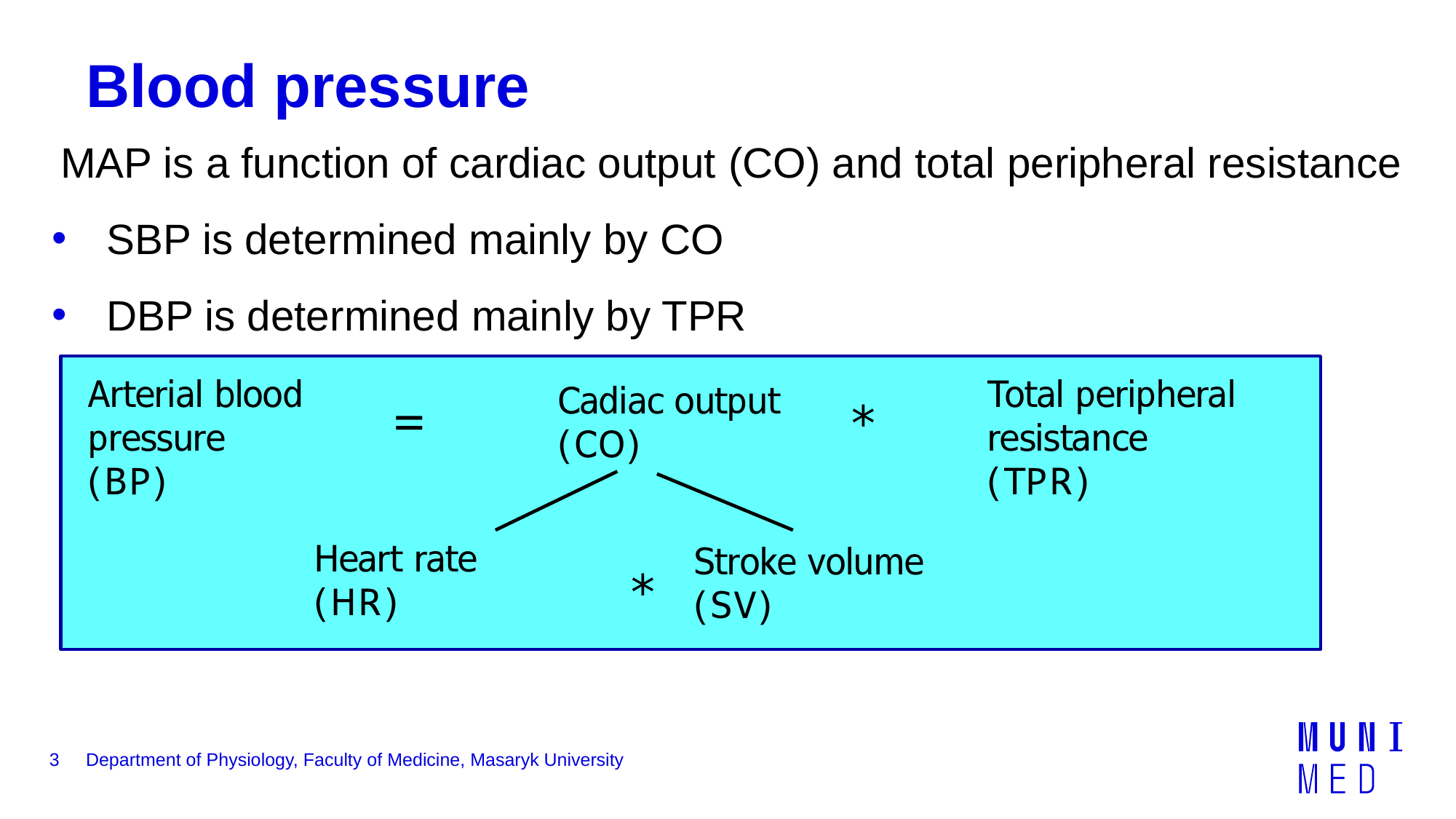

# Blood pressure
MAP is a function of cardiac output (CO) and total peripheral resistance
SBP is determined mainly by CO
DBP is determined mainly by TPR

Total peripheral resistance
(TPR)
Arterial blood pressure
(BP)
Cadiac output
(CO)
 =
*
Heart rate
(HR)
Stroke volume
(SV)
*
3
Department of Physiology, Faculty of Medicine, Masaryk University